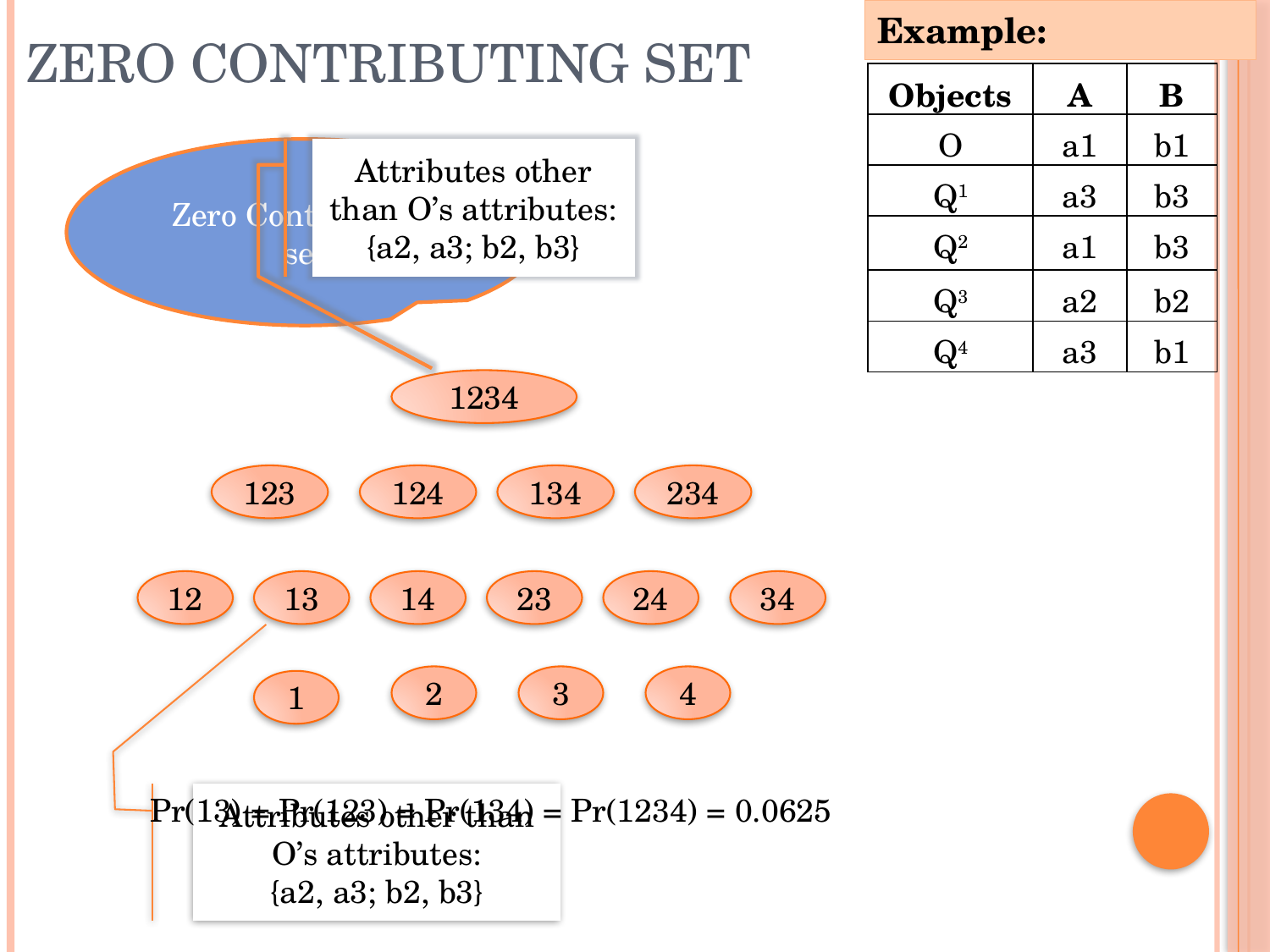

# Zero Contributing Set
Example:
| Objects | A | B |
| --- | --- | --- |
| O | a1 | b1 |
| Q1 | a3 | b3 |
| Q2 | a1 | b3 |
| Q3 | a2 | b2 |
| Q4 | a3 | b1 |
Zero Contributing set
Attributes other than O’s attributes:
{a2, a3; b2, b3}
1234
123
124
134
234
12
13
14
23
24
34
2
3
4
1
Attributes other than O’s attributes:
{a2, a3; b2, b3}
Pr(13) = Pr(123) = Pr(134) = Pr(1234) = 0.0625